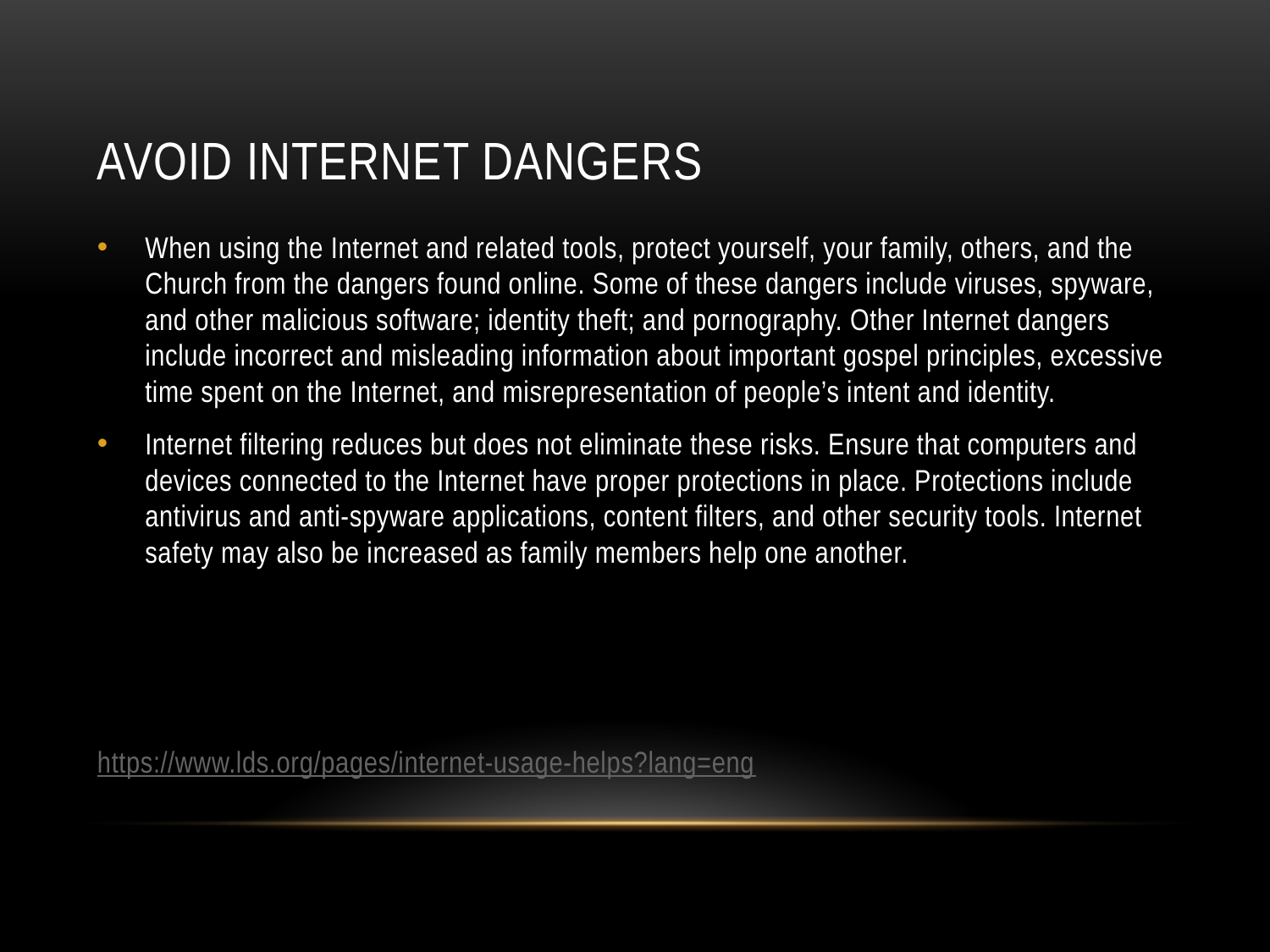

# Avoid Internet Dangers
When using the Internet and related tools, protect yourself, your family, others, and the Church from the dangers found online. Some of these dangers include viruses, spyware, and other malicious software; identity theft; and pornography. Other Internet dangers include incorrect and misleading information about important gospel principles, excessive time spent on the Internet, and misrepresentation of people’s intent and identity.
Internet filtering reduces but does not eliminate these risks. Ensure that computers and devices connected to the Internet have proper protections in place. Protections include antivirus and anti-spyware applications, content filters, and other security tools. Internet safety may also be increased as family members help one another.

https://www.lds.org/pages/internet-usage-helps?lang=eng